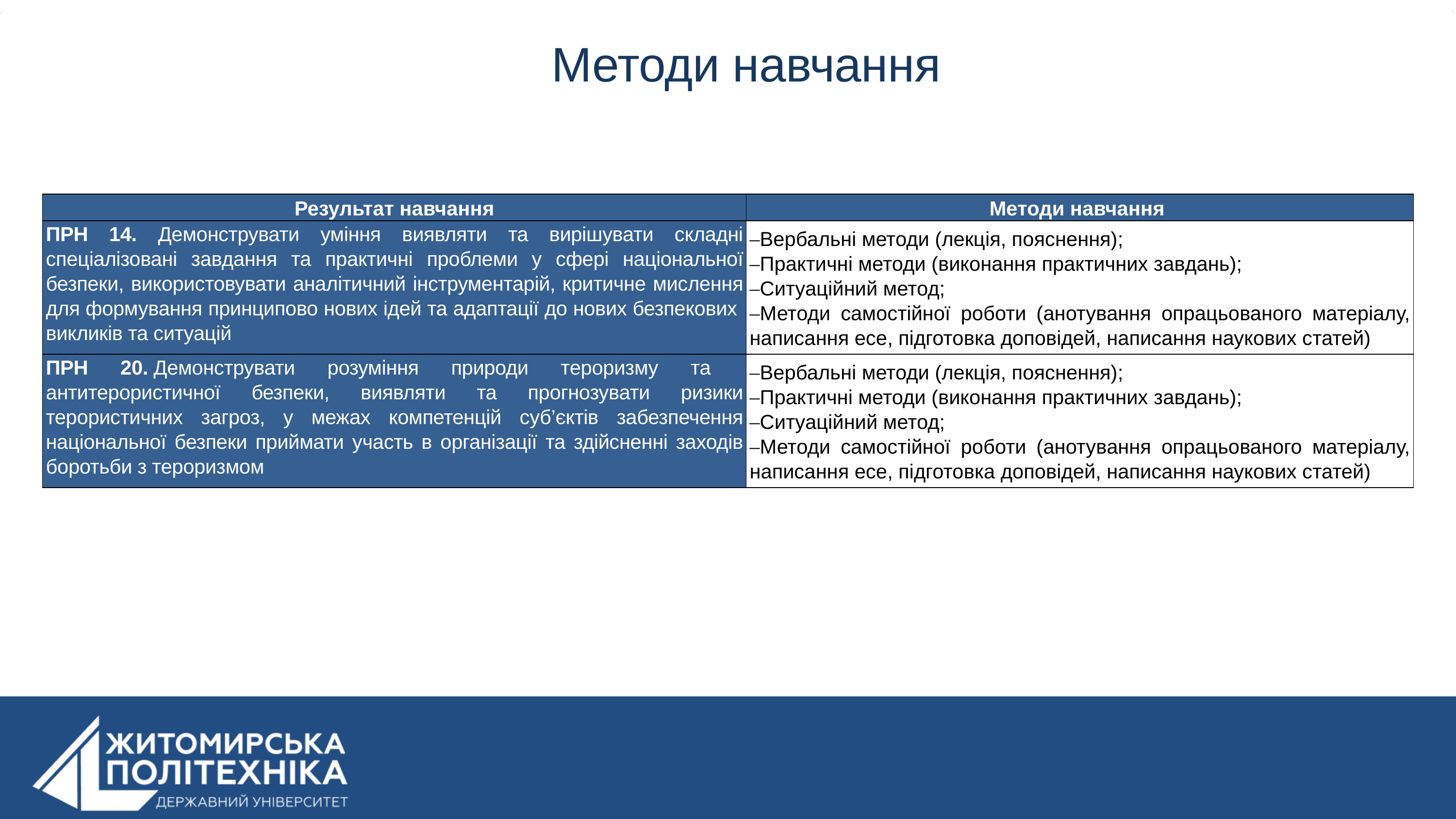

Методи навчання
| Результат навчання | Методи навчання |
| --- | --- |
| ПРН 14. Демонструвати уміння виявляти та вирішувати складні спеціалізовані завдання та практичні проблеми у сфері національної безпеки, використовувати аналітичний інструментарій, критичне мислення для формування принципово нових ідей та адаптації до нових безпекових викликів та ситуацій | Вербальні методи (лекція, пояснення); Практичні методи (виконання практичних завдань); Ситуаційний метод; Методи самостійної роботи (анотування опрацьованого матеріалу, написання есе, підготовка доповідей, написання наукових статей) |
| ПРН 20. Демонструвати розуміння природи тероризму та антитерористичної безпеки, виявляти та прогнозувати ризики терористичних загроз, у межах компетенцій суб’єктів забезпечення національної безпеки приймати участь в організації та здійсненні заходів боротьби з тероризмом | Вербальні методи (лекція, пояснення); Практичні методи (виконання практичних завдань); Ситуаційний метод; Методи самостійної роботи (анотування опрацьованого матеріалу, написання есе, підготовка доповідей, написання наукових статей) |